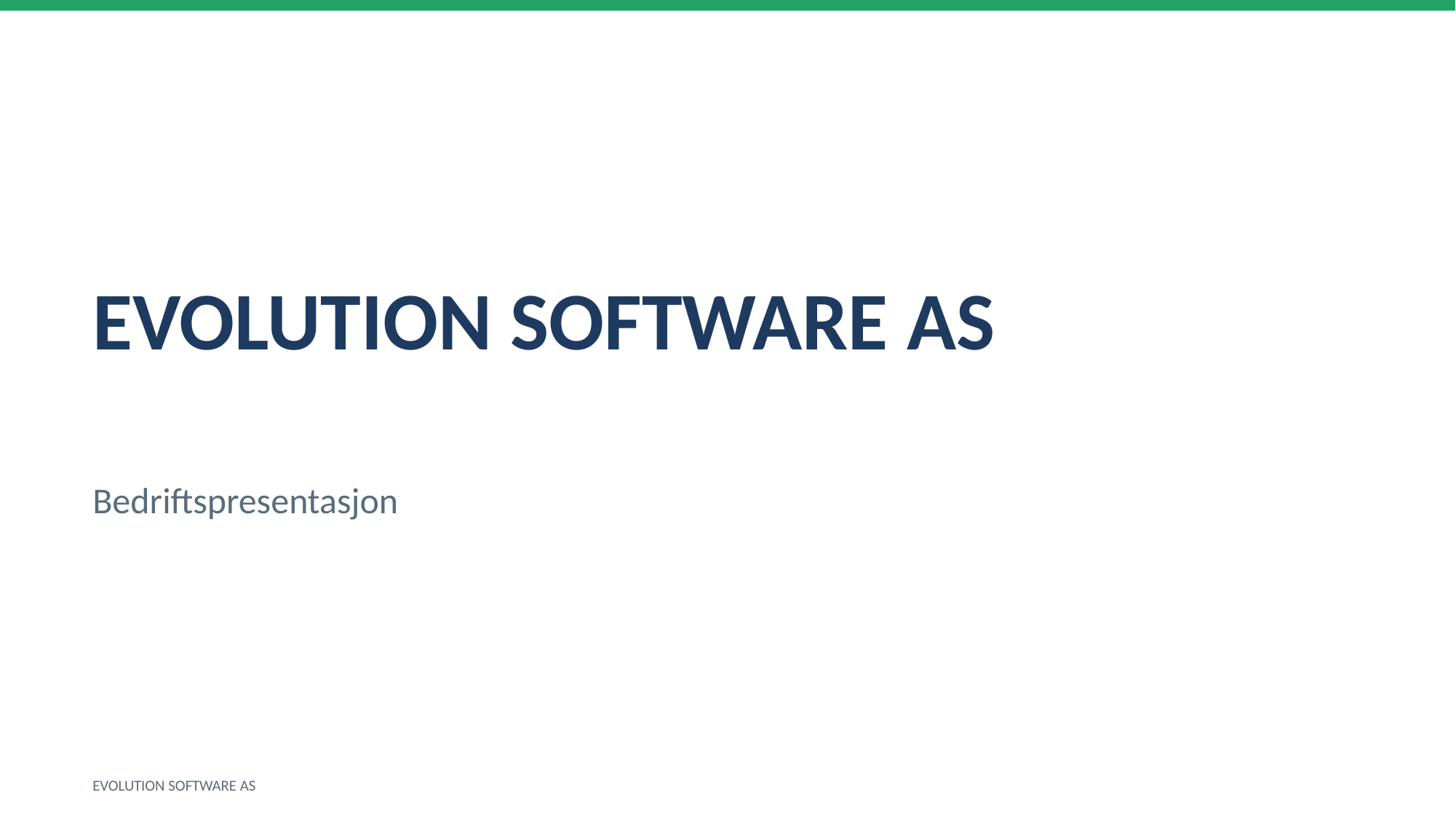

EVOLUTION SOFTWARE AS
Bedriftspresentasjon
EVOLUTION SOFTWARE AS